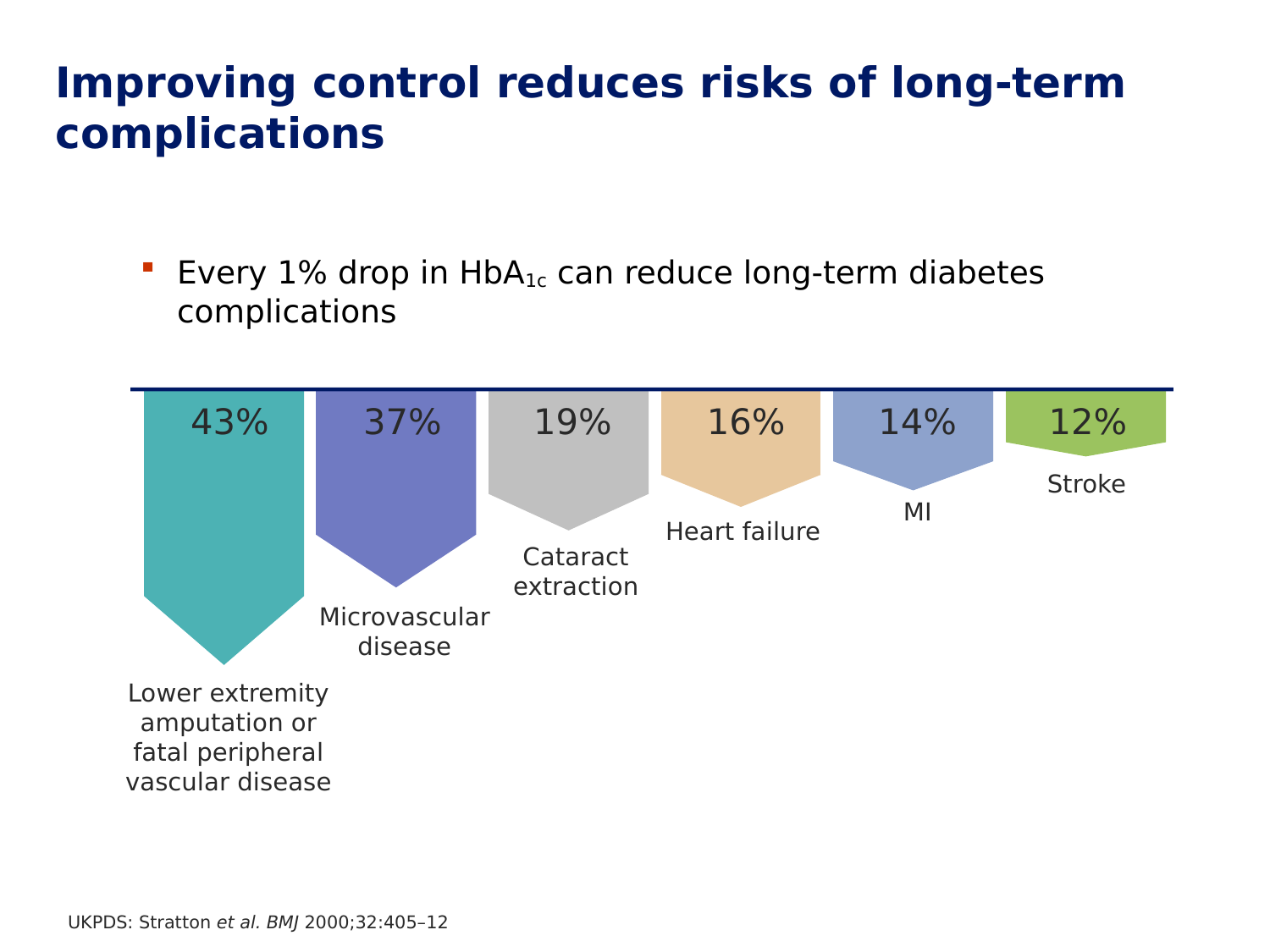

# Improving control reduces risks of long-term complications
Every 1% drop in HbA1c can reduce long-term diabetes complications

16%
Heart failure

12%
Stroke

19%
Cataract extraction

43%
Lower extremity amputation or fatal peripheral vascular disease

37%
Microvascular disease

14%
MI

UKPDS: Stratton et al. BMJ 2000;32:405–12